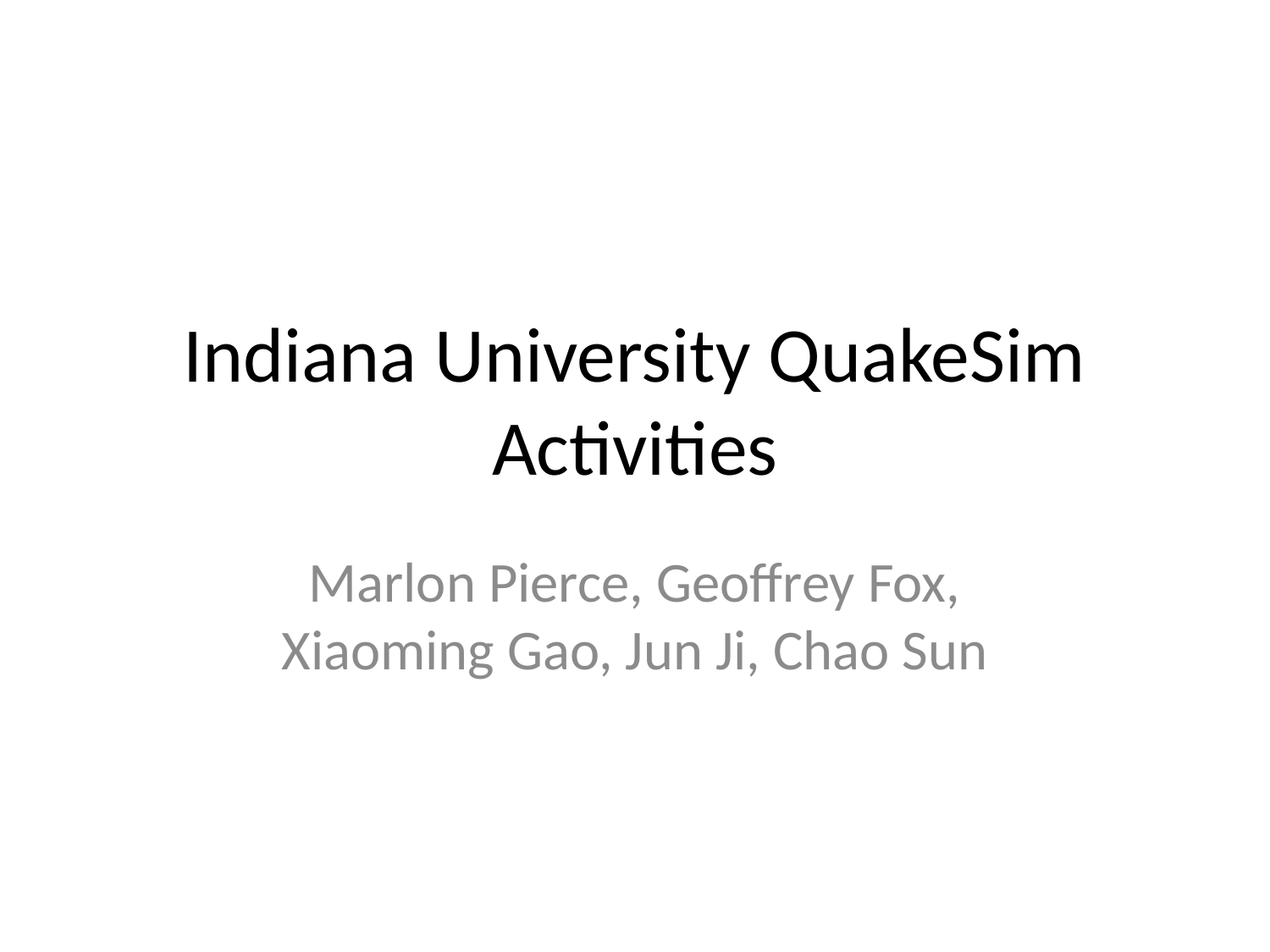

# Indiana University QuakeSim Activities
Marlon Pierce, Geoffrey Fox, Xiaoming Gao, Jun Ji, Chao Sun